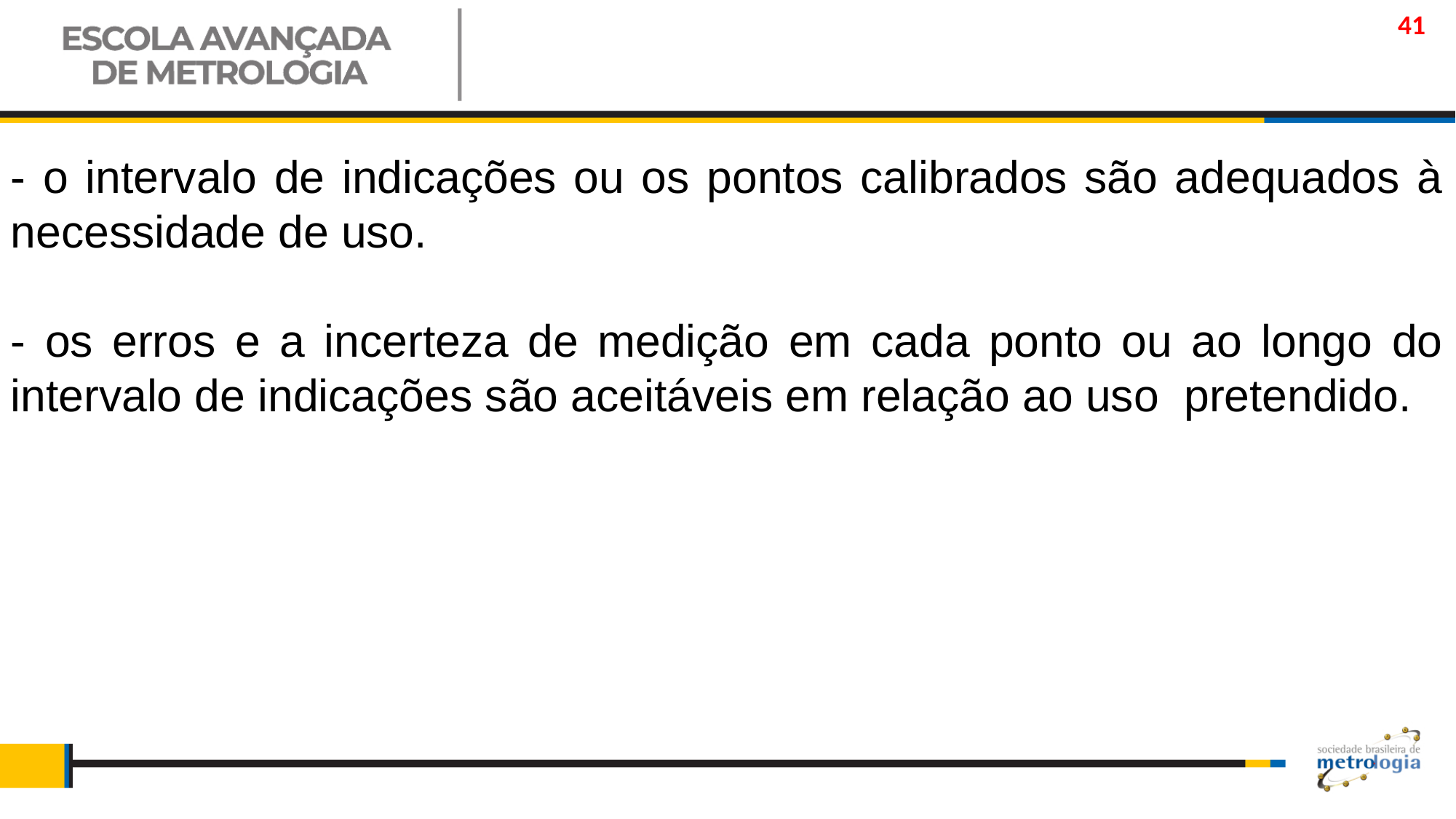

41
- o intervalo de indicações ou os pontos calibrados são adequados à necessidade de uso.

- os erros e a incerteza de medição em cada ponto ou ao longo do intervalo de indicações são aceitáveis em relação ao uso  pretendido.